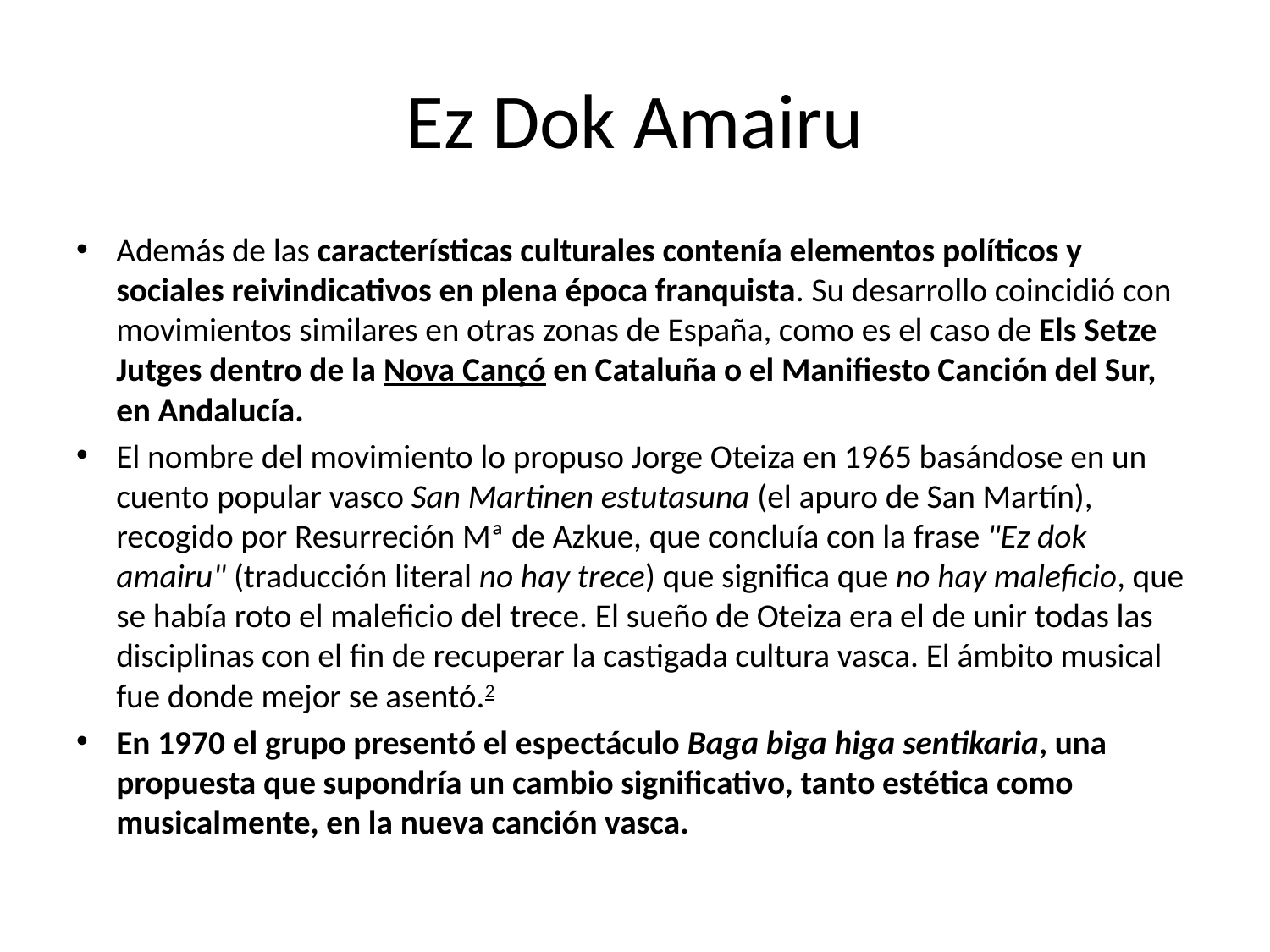

# Ez Dok Amairu
Además de las características culturales contenía elementos políticos y sociales reivindicativos en plena época franquista. Su desarrollo coincidió con movimientos similares en otras zonas de España, como es el caso de Els Setze Jutges dentro de la Nova Cançó en Cataluña o el Manifiesto Canción del Sur, en Andalucía.
El nombre del movimiento lo propuso Jorge Oteiza en 1965 basándose en un cuento popular vasco San Martinen estutasuna (el apuro de San Martín), recogido por Resurreción Mª de Azkue, que concluía con la frase "Ez dok amairu" (traducción literal no hay trece) que significa que no hay maleficio, que se había roto el maleficio del trece. El sueño de Oteiza era el de unir todas las disciplinas con el fin de recuperar la castigada cultura vasca. El ámbito musical fue donde mejor se asentó.2
En 1970 el grupo presentó el espectáculo Baga biga higa sentikaria, una propuesta que supondría un cambio significativo, tanto estética como musicalmente, en la nueva canción vasca.